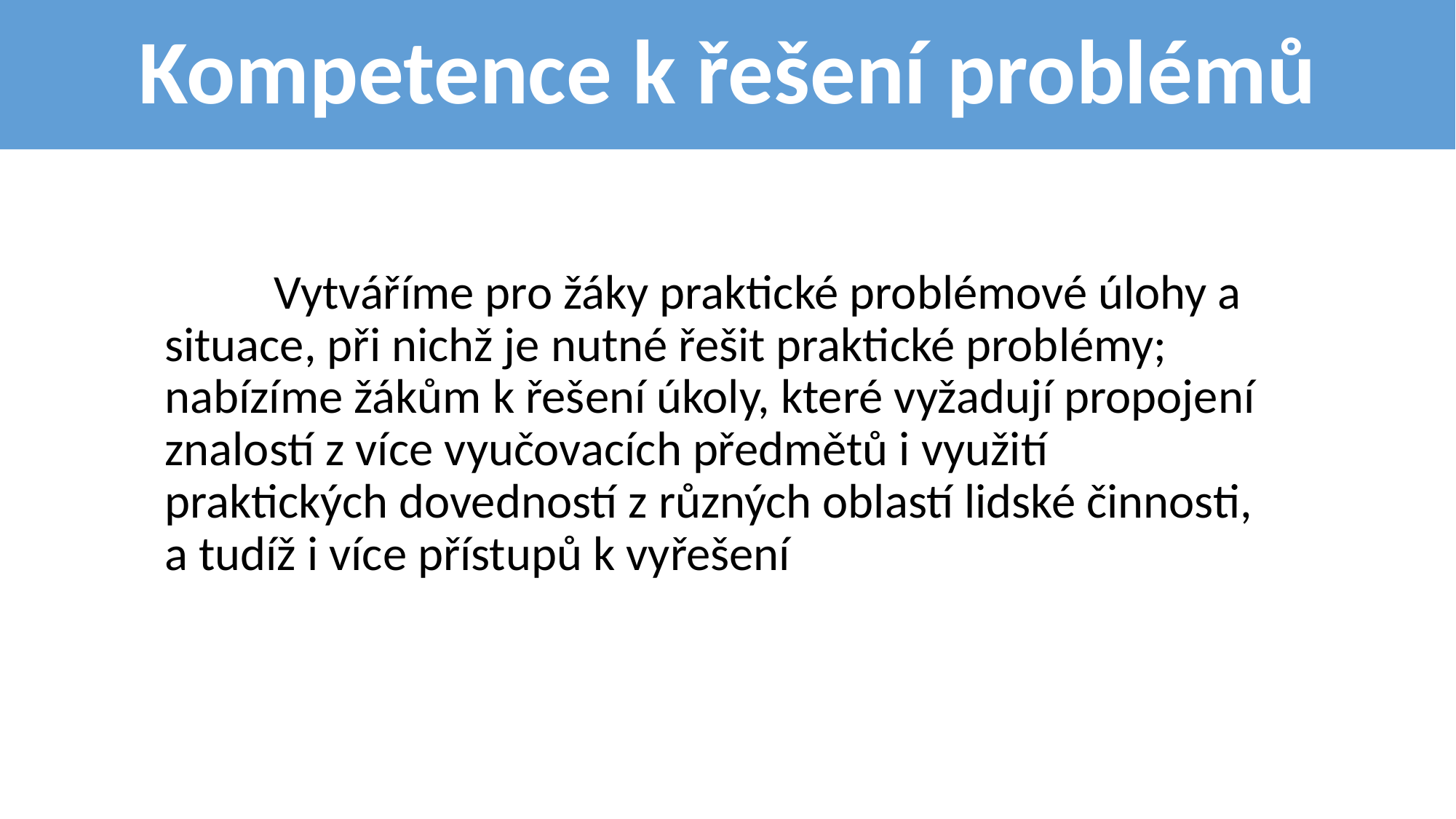

# Kompetence k řešení problémů
	Vytváříme pro žáky praktické problémové úlohy a situace, při nichž je nutné řešit praktické problémy;
nabízíme žákům k řešení úkoly, které vyžadují propojení znalostí z více vyučovacích předmětů i využití praktických dovedností z různých oblastí lidské činnosti, a tudíž i více přístupů k vyřešení